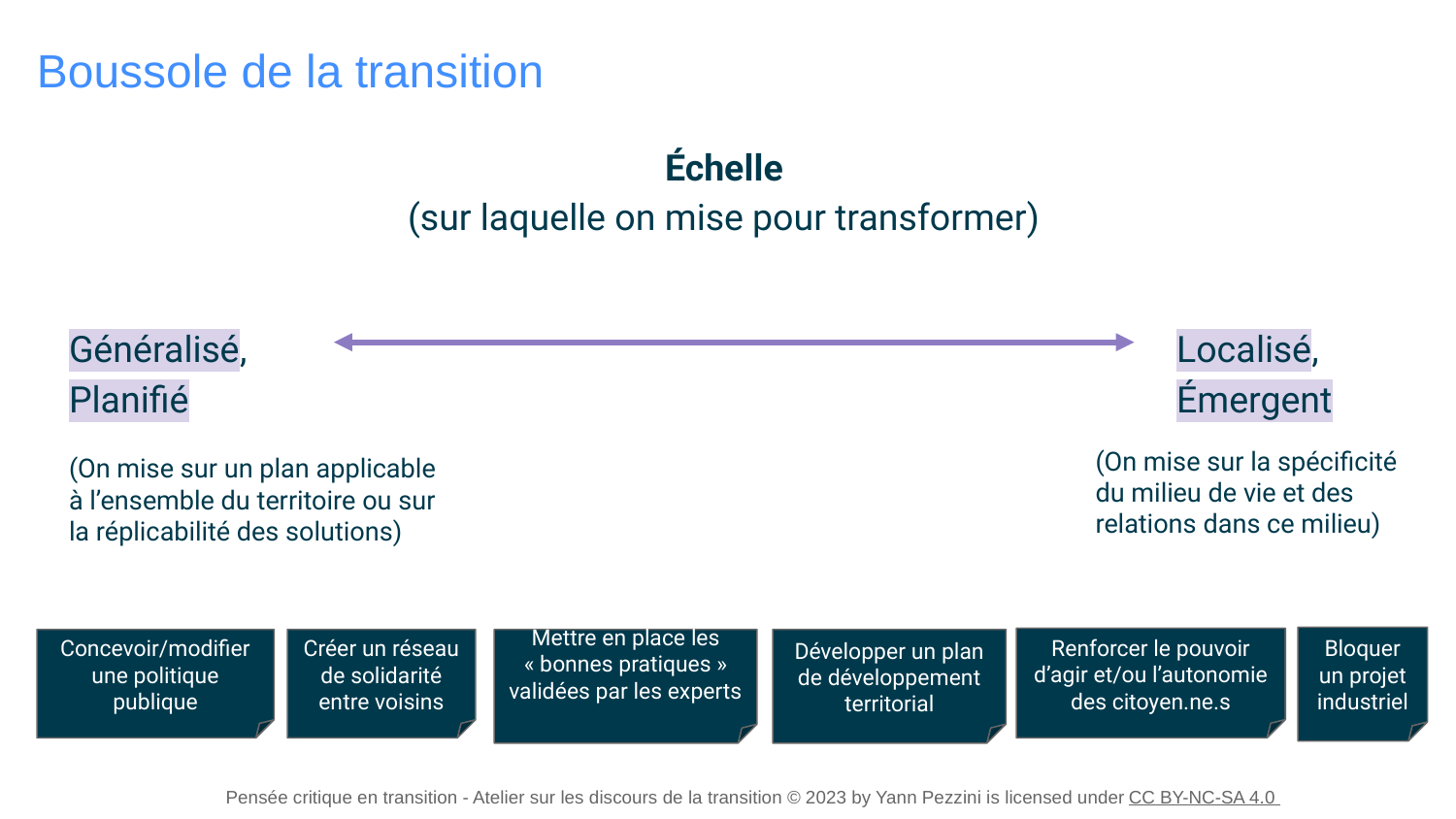

Boussole de la transition

Échelle
(sur laquelle on mise pour transformer)
Généralisé,
Planifié
Localisé, Émergent

(On mise sur la spécificité du milieu de vie et des relations dans ce milieu)
(On mise sur un plan applicable à l’ensemble du territoire ou sur la réplicabilité des solutions)
Bloquer un projet industriel
Renforcer le pouvoir d’agir et/ou l’autonomie des citoyen.ne.s
Concevoir/modifier une politique publique
Créer un réseau de solidarité entre voisins
Mettre en place les « bonnes pratiques » validées par les experts
Développer un plan de développement territorial